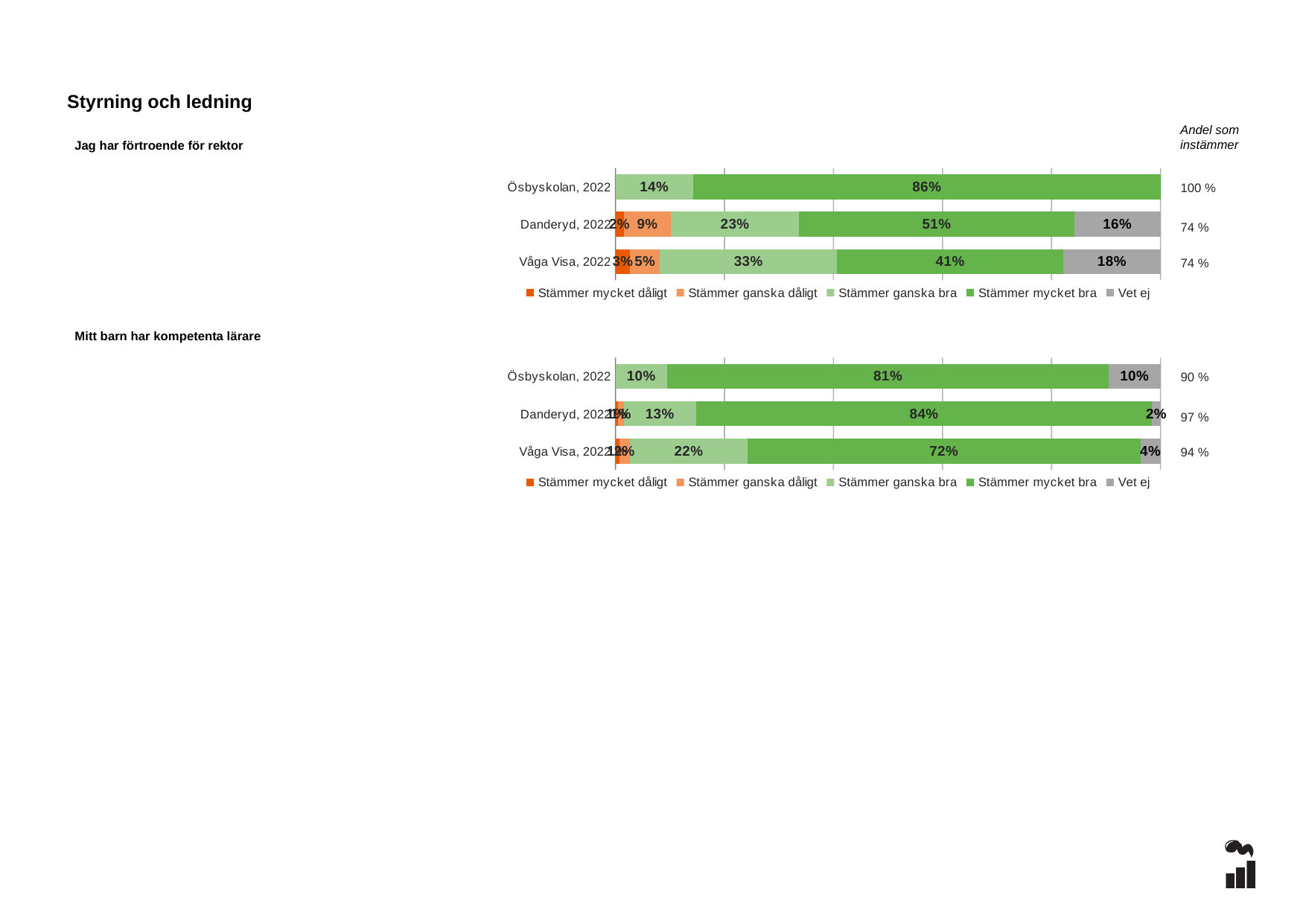

Styrning och ledning
Andel som instämmer
Jag har förtroende för rektor

### Chart

| Category | Stämmer mycket dåligt | Stämmer ganska dåligt | Stämmer ganska bra | Stämmer mycket bra | Vet ej |
|---|---|---|---|---|---|
| Ösbyskolan, 2022 | 0.0 | 0.0 | 0.1429 | 0.8571 | 0.0 |
| Danderyd, 2022 | 0.0153 | 0.0867 | 0.2347 | 0.5051 | 0.1582 |
| Våga Visa, 2022 | 0.0271 | 0.0543 | 0.3253 | 0.4149 | 0.1784 |
100 %
74 %
74 %

### Chart

| Category | Stämmer mycket dåligt | Stämmer ganska dåligt | Stämmer ganska bra | Stämmer mycket bra | Vet ej |
|---|---|---|---|---|---|
| Ösbyskolan, 2022 | 0.0 | 0.0 | 0.0952 | 0.8095 | 0.0952 |
| Danderyd, 2022 | 0.0051 | 0.0102 | 0.1327 | 0.8367 | 0.0153 |
| Våga Visa, 2022 | 0.0067 | 0.0201 | 0.2157 | 0.7207 | 0.0368 |
Mitt barn har kompetenta lärare
90 %
97 %
94 %